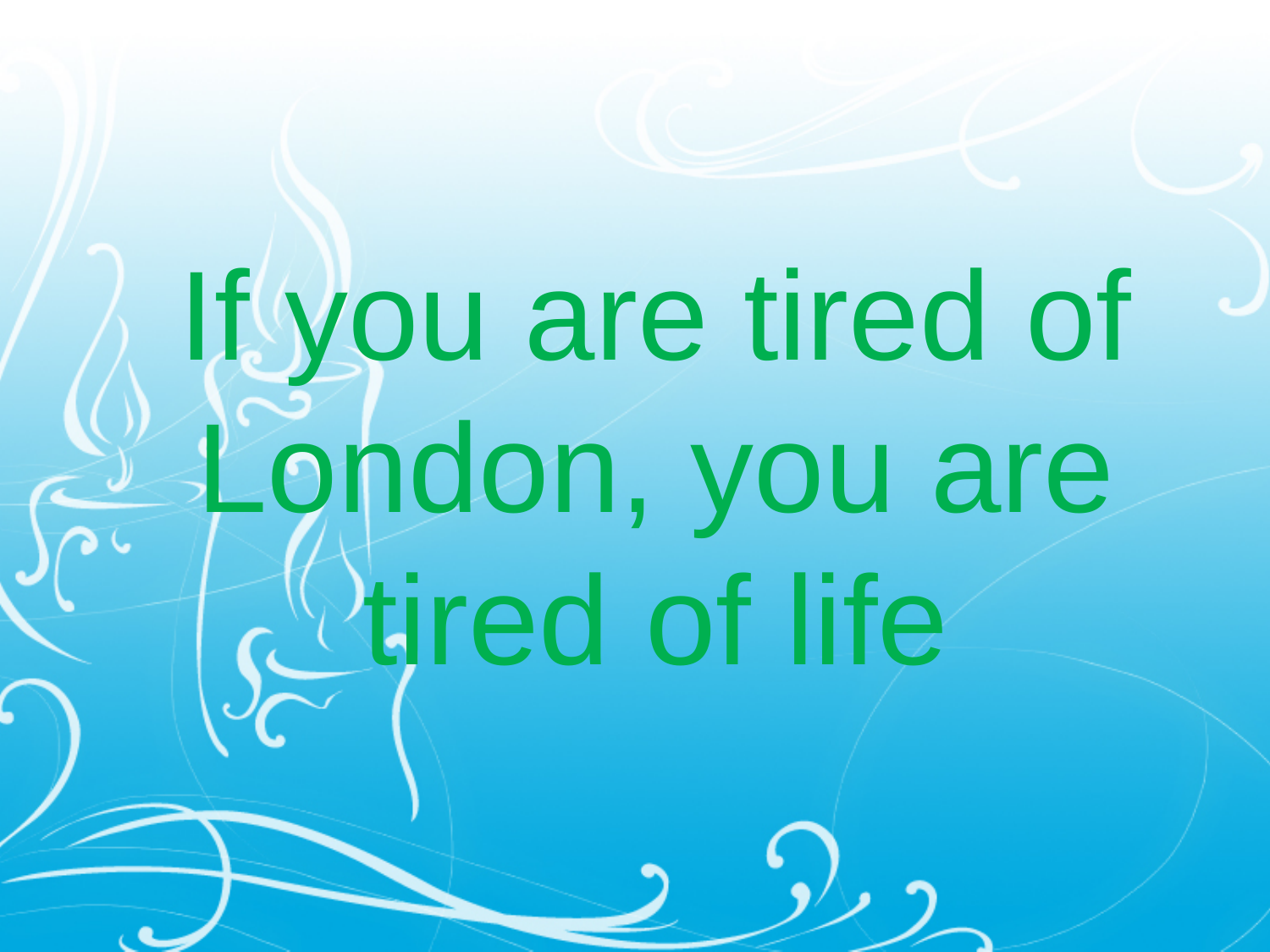

# If you are tired of London, you are tired of life